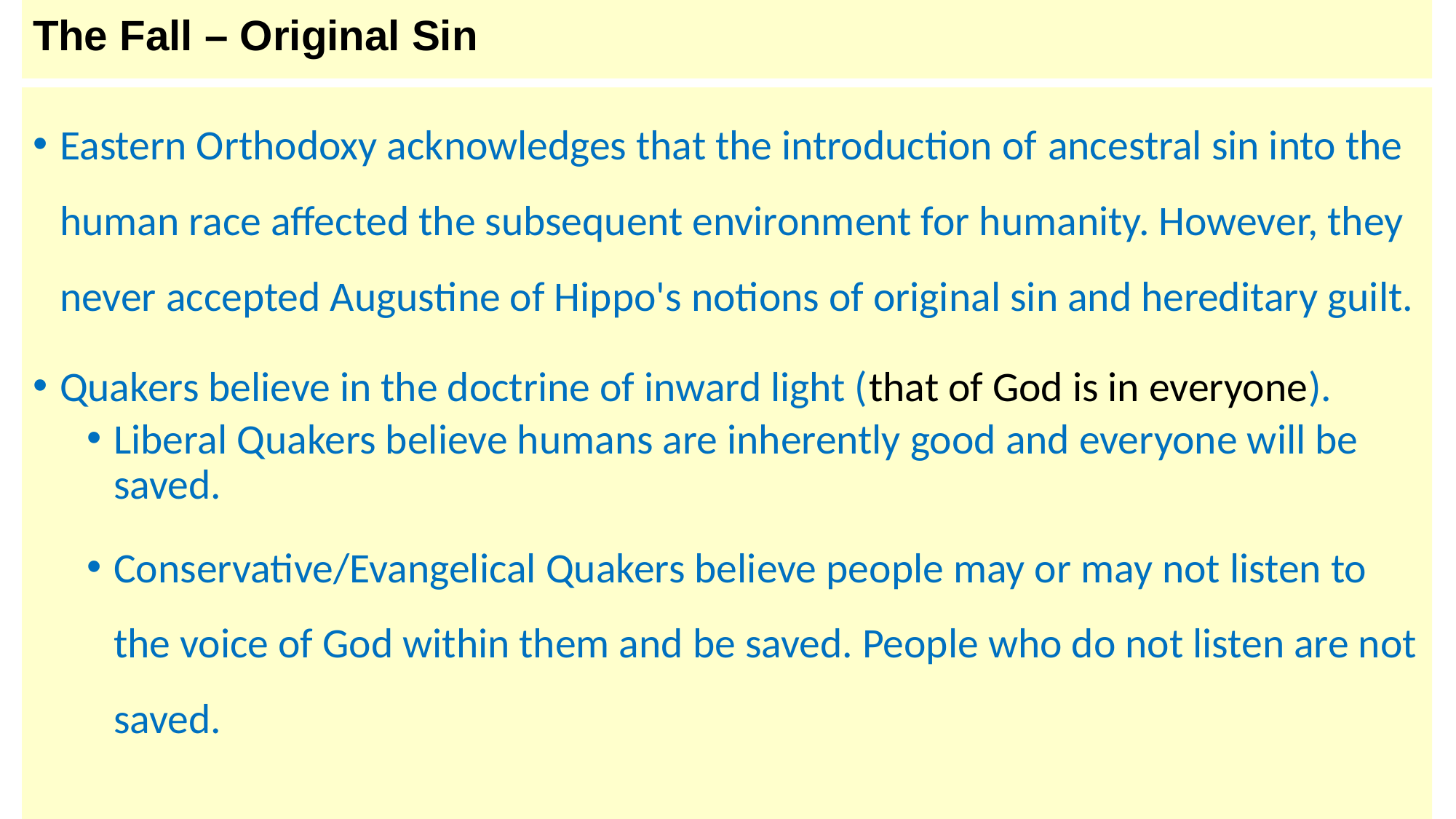

# The Fall – Original Sin
Eastern Orthodoxy acknowledges that the introduction of ancestral sin into the human race affected the subsequent environment for humanity. However, they never accepted Augustine of Hippo's notions of original sin and hereditary guilt.
Quakers believe in the doctrine of inward light (that of God is in everyone).
Liberal Quakers believe humans are inherently good and everyone will be saved.
Conservative/Evangelical Quakers believe people may or may not listen to the voice of God within them and be saved. People who do not listen are not saved.